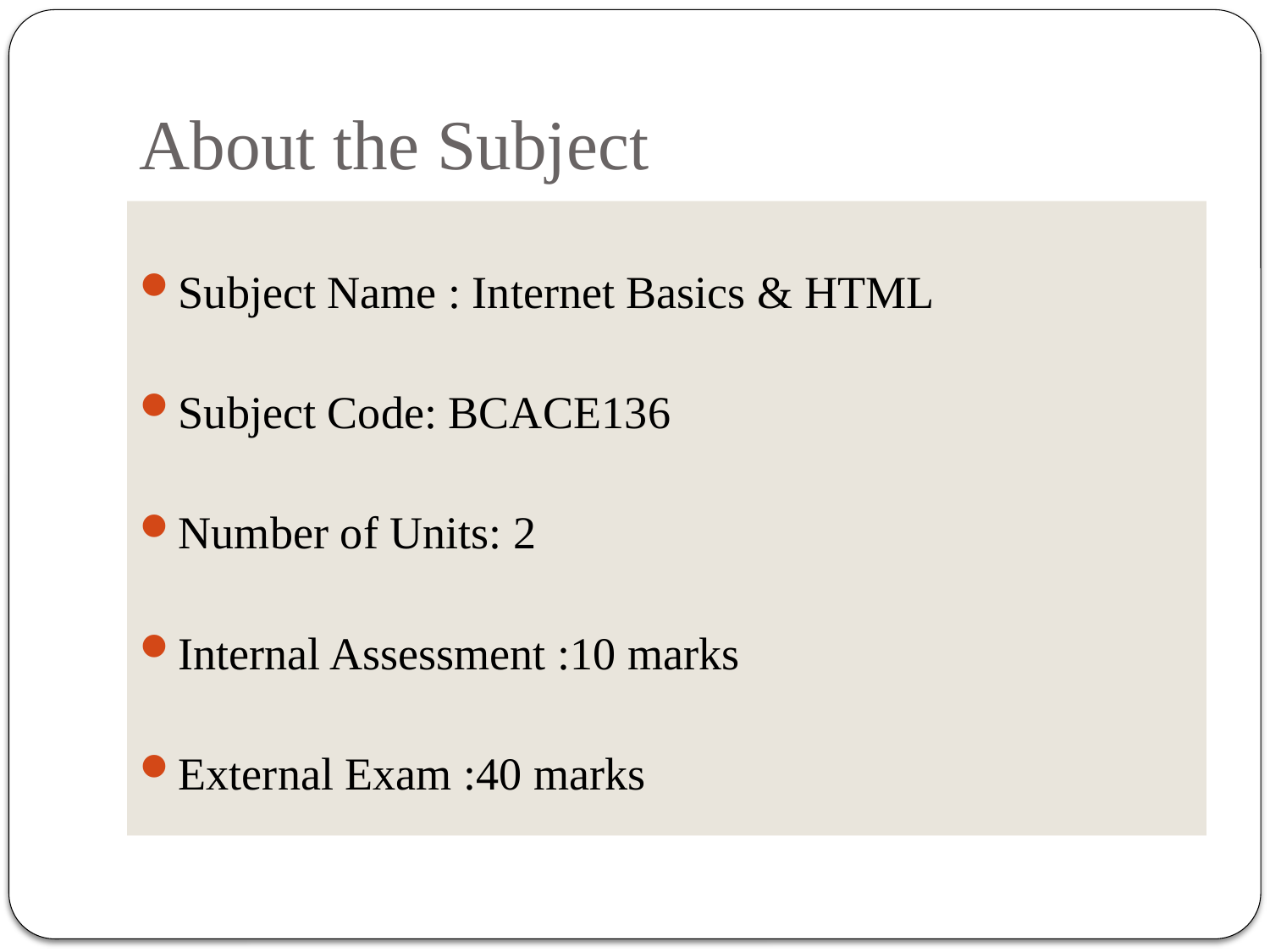

# About the Subject
Subject Name : Internet Basics & HTML
Subject Code: BCACE136
Number of Units: 2
Internal Assessment :10 marks
External Exam :40 marks